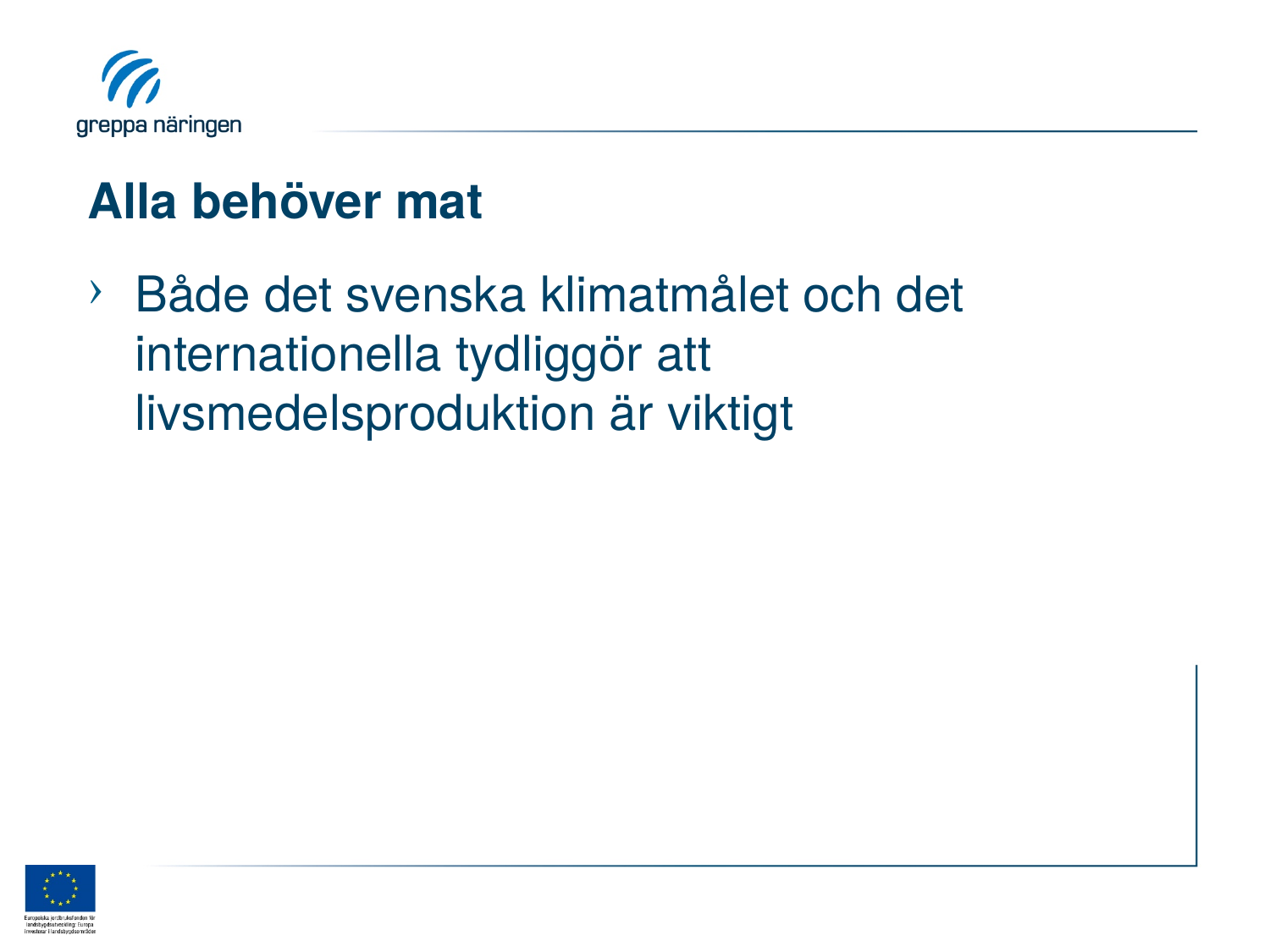

# Alla behöver mat
Både det svenska klimatmålet och det internationella tydliggör att livsmedelsproduktion är viktigt